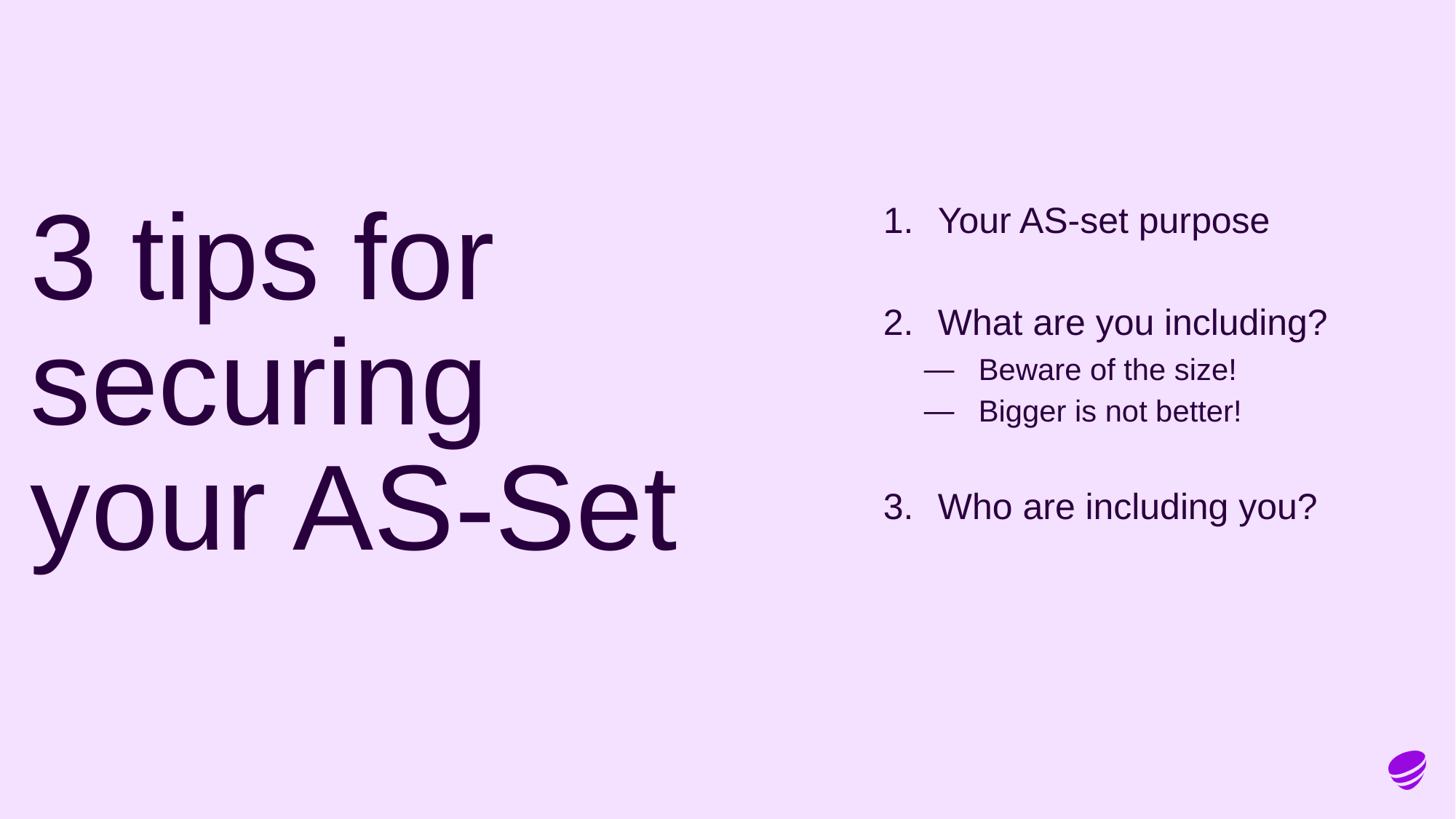

# 3 tips for securing your AS-Set
Your AS-set purpose

What are you including?
Beware of the size!
Bigger is not better!

Who are including you?